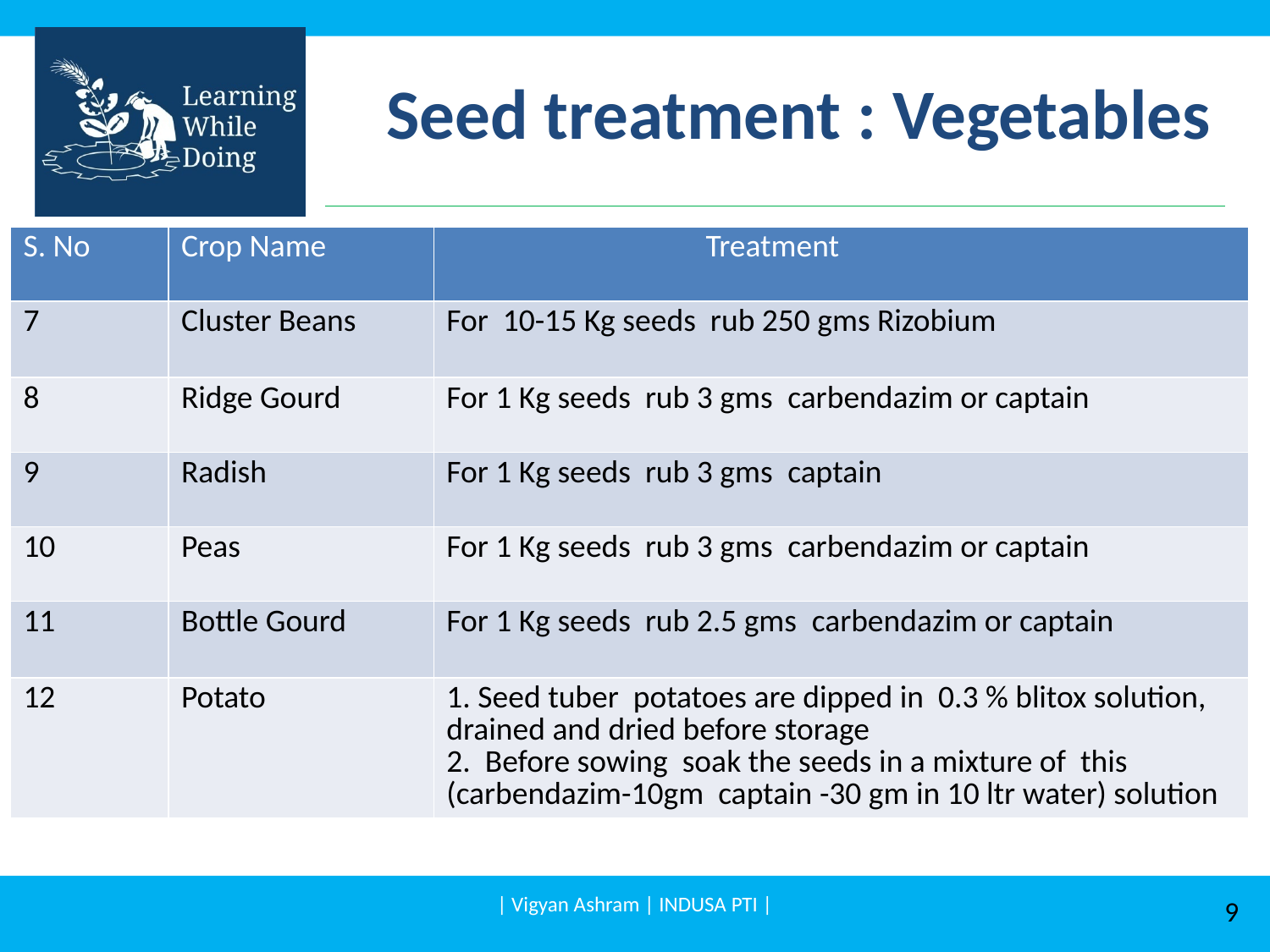

# Seed treatment : Vegetables
| S. No | Crop Name | Treatment |
| --- | --- | --- |
| 7 | Cluster Beans | For 10-15 Kg seeds rub 250 gms Rizobium |
| 8 | Ridge Gourd | For 1 Kg seeds rub 3 gms carbendazim or captain |
| 9 | Radish | For 1 Kg seeds rub 3 gms captain |
| 10 | Peas | For 1 Kg seeds rub 3 gms carbendazim or captain |
| 11 | Bottle Gourd | For 1 Kg seeds rub 2.5 gms carbendazim or captain |
| 12 | Potato | 1. Seed tuber potatoes are dipped in 0.3 % blitox solution, drained and dried before storage 2. Before sowing soak the seeds in a mixture of this (carbendazim-10gm captain -30 gm in 10 ltr water) solution |
| Vigyan Ashram | INDUSA PTI |
9